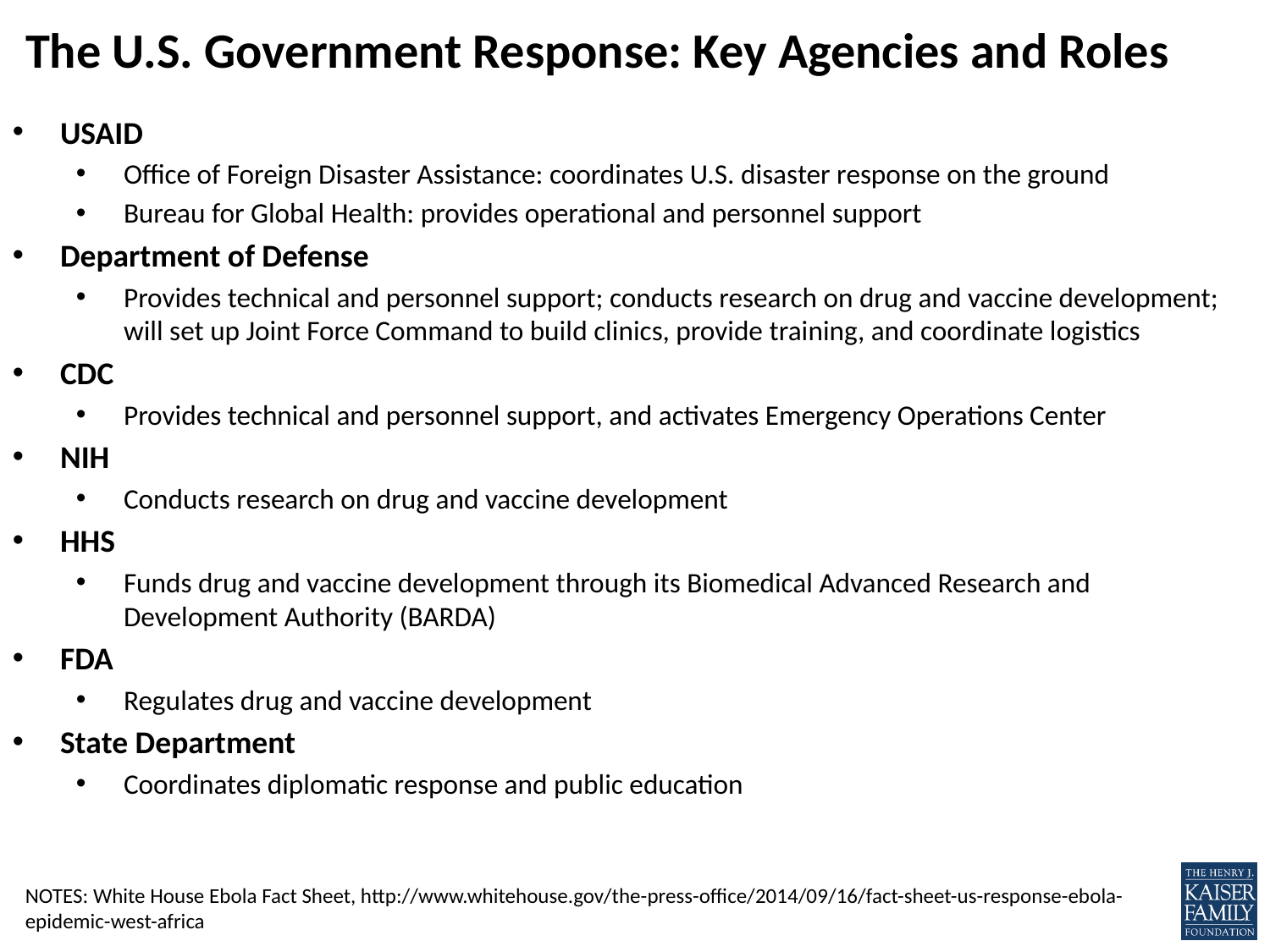

# The U.S. Government Response: Key Agencies and Roles
USAID
Office of Foreign Disaster Assistance: coordinates U.S. disaster response on the ground
Bureau for Global Health: provides operational and personnel support
Department of Defense
Provides technical and personnel support; conducts research on drug and vaccine development; will set up Joint Force Command to build clinics, provide training, and coordinate logistics
CDC
Provides technical and personnel support, and activates Emergency Operations Center
NIH
Conducts research on drug and vaccine development
HHS
Funds drug and vaccine development through its Biomedical Advanced Research and Development Authority (BARDA)
FDA
Regulates drug and vaccine development
State Department
Coordinates diplomatic response and public education
NOTES: White House Ebola Fact Sheet, http://www.whitehouse.gov/the-press-office/2014/09/16/fact-sheet-us-response-ebola-epidemic-west-africa